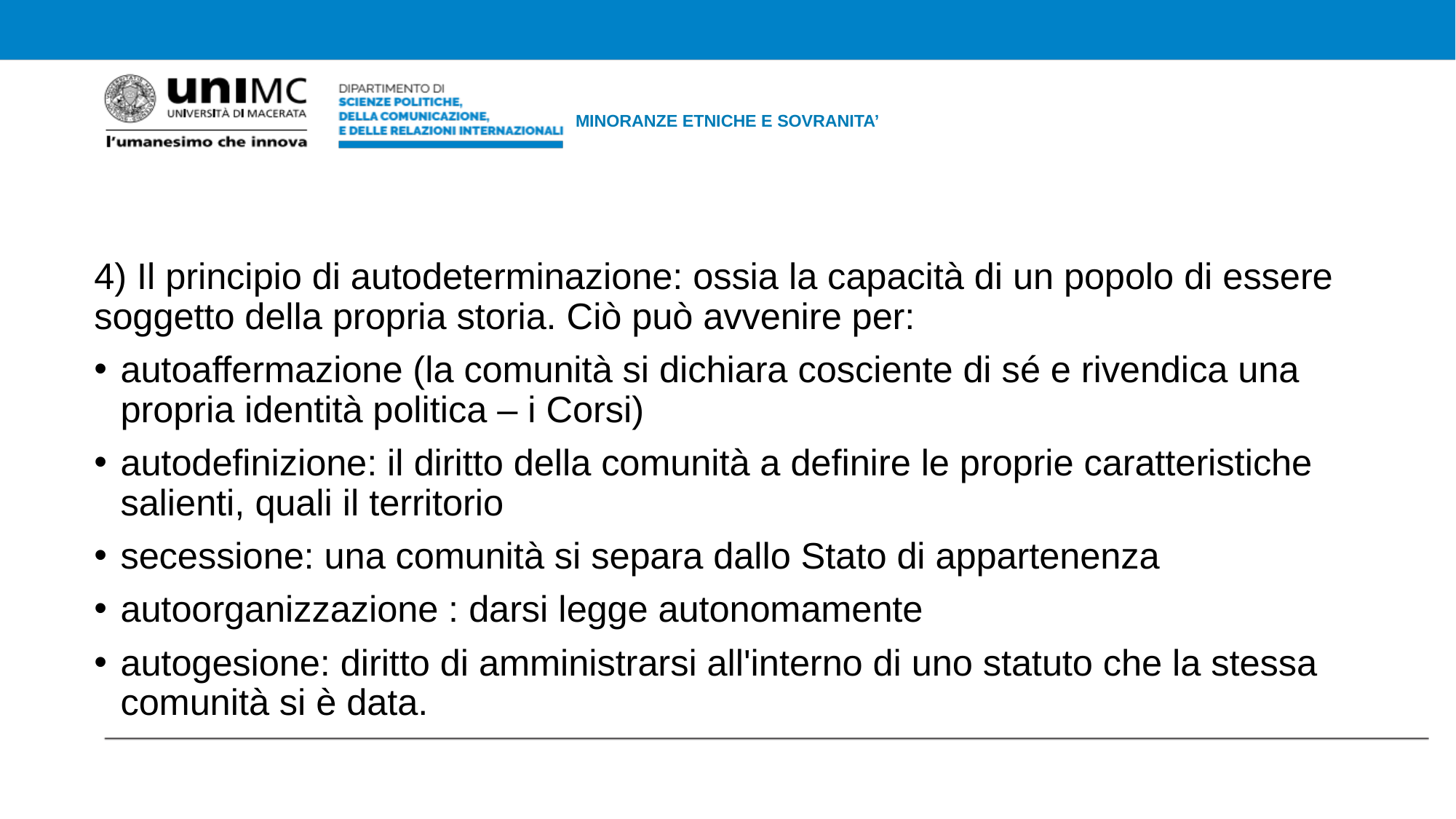

# MINORANZE ETNICHE E SOVRANITA’
4) Il principio di autodeterminazione: ossia la capacità di un popolo di essere soggetto della propria storia. Ciò può avvenire per:
autoaffermazione (la comunità si dichiara cosciente di sé e rivendica una propria identità politica – i Corsi)
autodefinizione: il diritto della comunità a definire le proprie caratteristiche salienti, quali il territorio
secessione: una comunità si separa dallo Stato di appartenenza
autoorganizzazione : darsi legge autonomamente
autogesione: diritto di amministrarsi all'interno di uno statuto che la stessa comunità si è data.